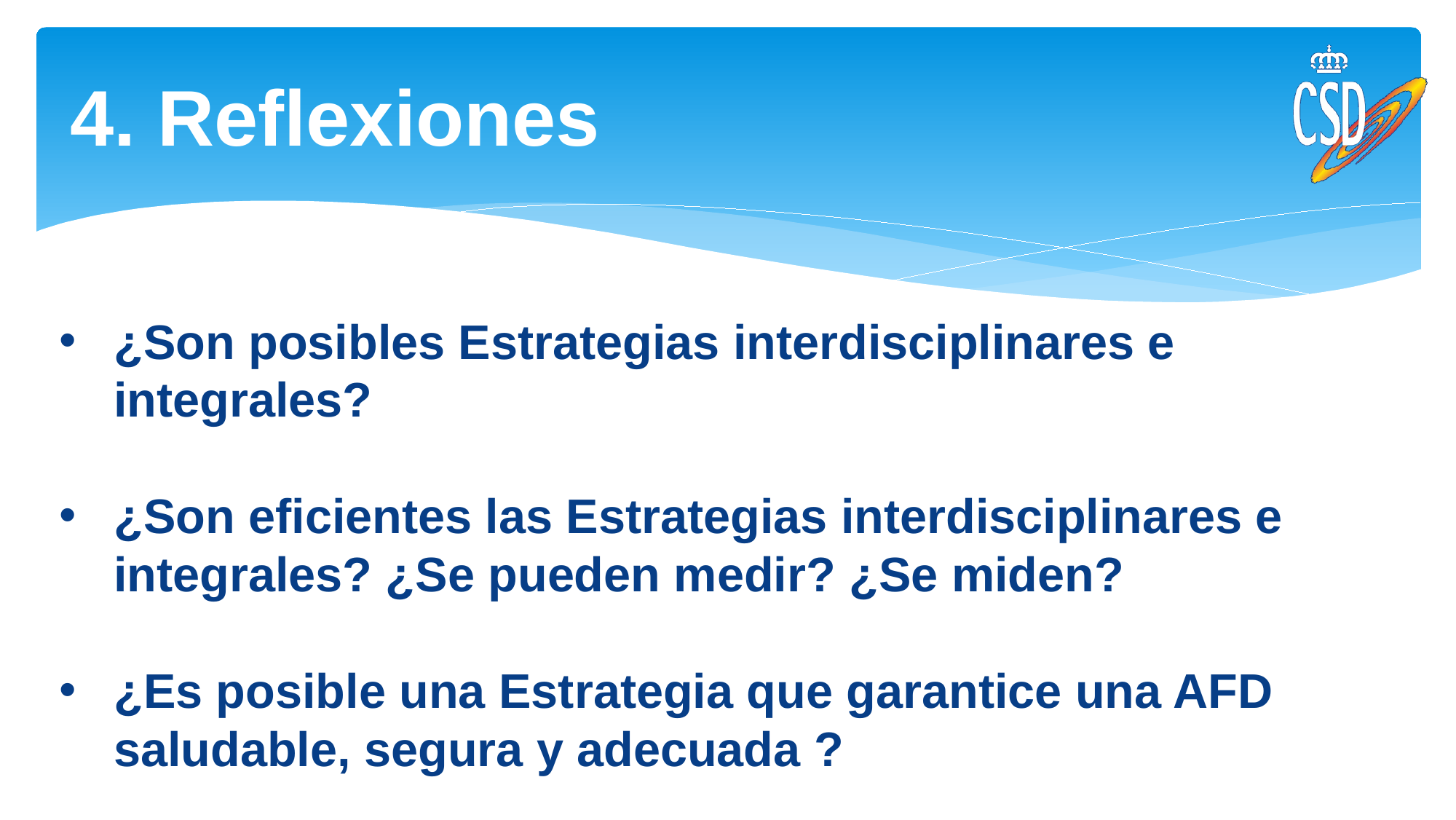

# 4. Reflexiones
¿Son posibles Estrategias interdisciplinares e integrales?

¿Son eficientes las Estrategias interdisciplinares e integrales? ¿Se pueden medir? ¿Se miden?

¿Es posible una Estrategia que garantice una AFD saludable, segura y adecuada ?